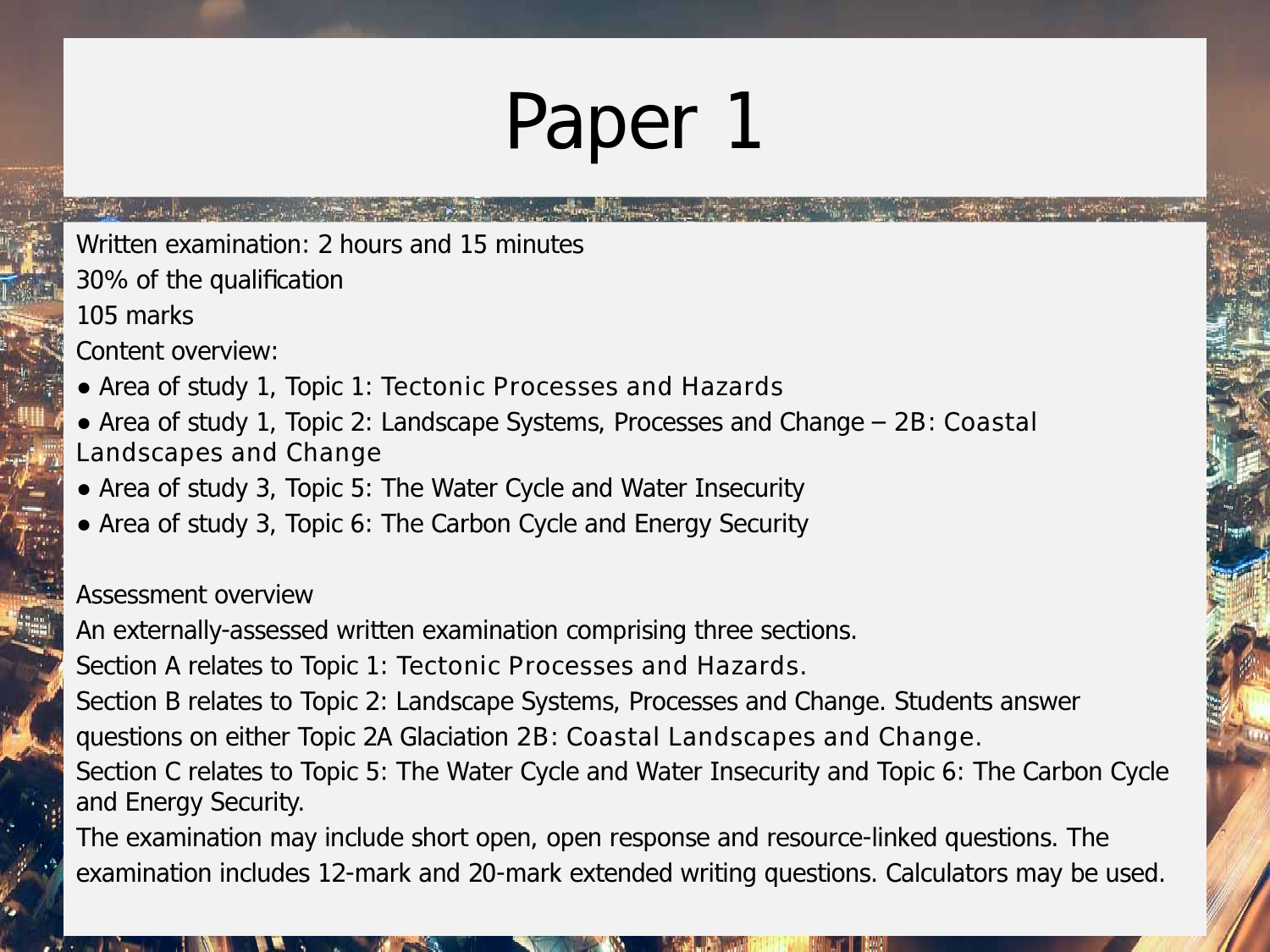

# Paper 1
Written examination: 2 hours and 15 minutes
30% of the qualification
105 marks
Content overview:
● Area of study 1, Topic 1: Tectonic Processes and Hazards
● Area of study 1, Topic 2: Landscape Systems, Processes and Change – 2B: Coastal Landscapes and Change
● Area of study 3, Topic 5: The Water Cycle and Water Insecurity
● Area of study 3, Topic 6: The Carbon Cycle and Energy Security

Assessment overview
An externally-assessed written examination comprising three sections.
Section A relates to Topic 1: Tectonic Processes and Hazards.
Section B relates to Topic 2: Landscape Systems, Processes and Change. Students answer
questions on either Topic 2A Glaciation 2B: Coastal Landscapes and Change.
Section C relates to Topic 5: The Water Cycle and Water Insecurity and Topic 6: The Carbon Cycle and Energy Security.
The examination may include short open, open response and resource-linked questions. The
examination includes 12-mark and 20-mark extended writing questions. Calculators may be used.